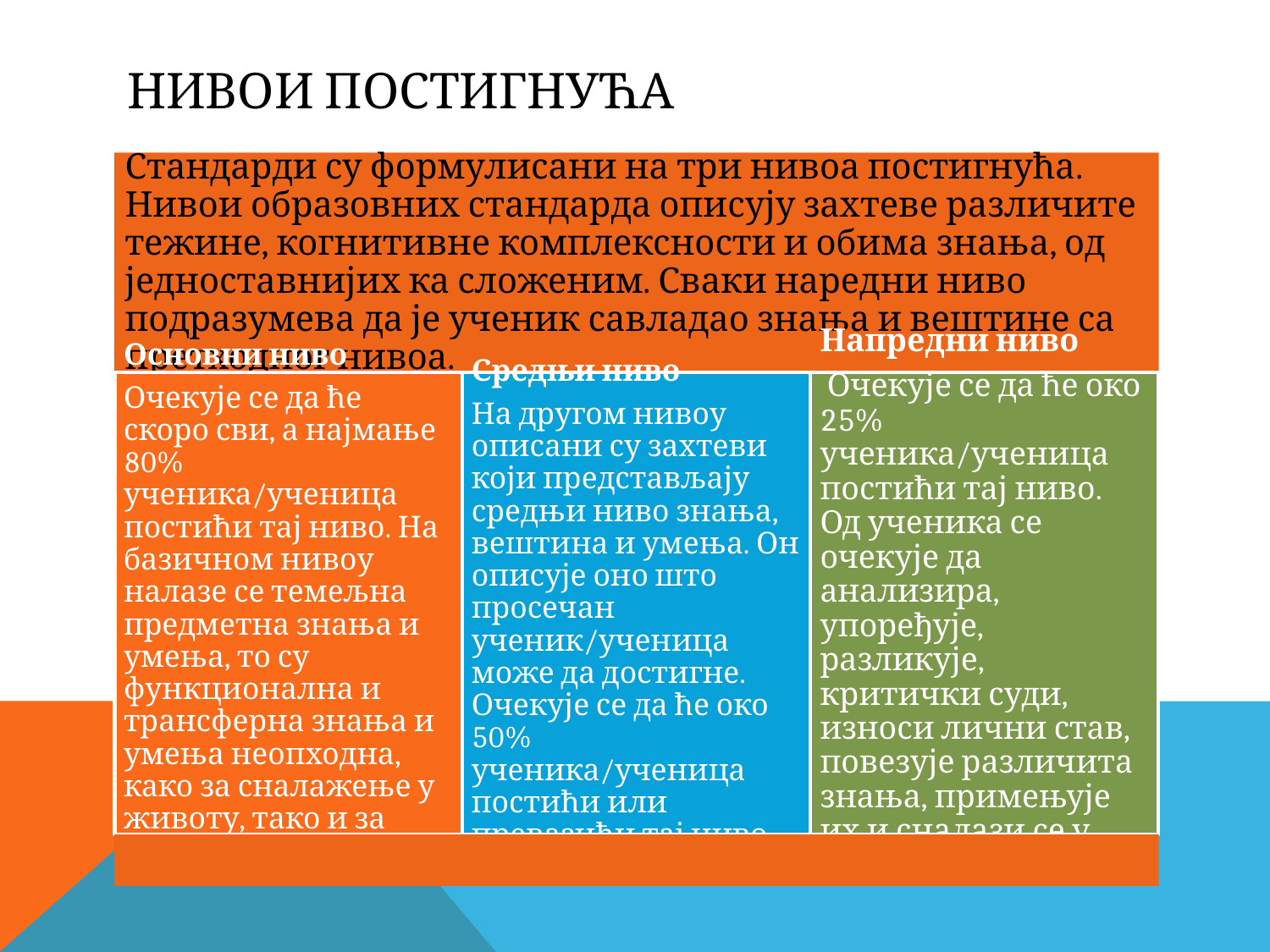

# Нивои постигнућа
Стандарди су формулисани на три нивоа постигнућа. Нивои образовних стандарда описују захтеве различите тежине, когнитивне комплексности и обима знања, од једноставнијих ка сложеним. Сваки наредни ниво подразумева да је ученик савладао знања и вештине са претходног нивоа.
Основни ниво
Очекује се да ће скоро сви, а најмање 80% ученика/ученица постићи тај ниво. На базичном нивоу налазе се темељна предметна знања и умења, то су функционална и трансферна знања и умења неопходна, како за сналажење у животу, тако и за наставак учења.
Средњи ниво
На другом нивоу описани су захтеви који представљају средњи ниво знања, вештина и умења. Он описује оно што просечан ученик/ученица може да достигне. Очекује се да ће око 50% ученика/ученица постићи или превазићи тај ниво.
Напредни ниво
 Очекује се да ће око 25% ученика/ученица постићи тај ниво. Од ученика се очекује да анализира, упоређује, разликује, критички суди, износи лични став, повезује различита знања, примењује их и сналази се у новим ситуацијама.